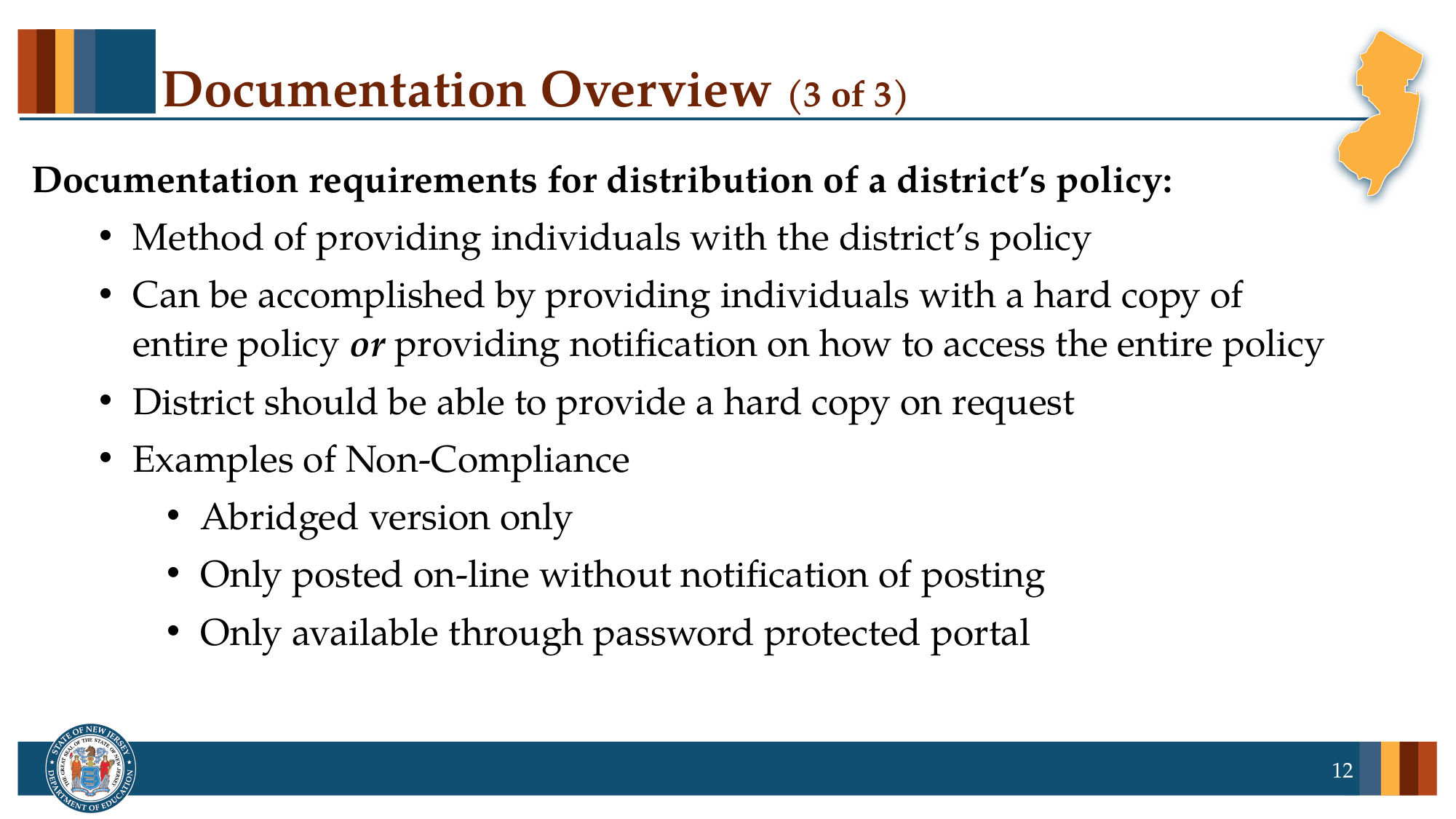

# Documentation Overview (3 of 3)
Documentation requirements for distribution of a district’s policy:
Method of providing individuals with the district’s policy
Can be accomplished by providing individuals with a hard copy of entire policy or providing notification on how to access the entire policy
District should be able to provide a hard copy on request
Examples of Non-Compliance
Abridged version only
Only posted on-line without notification of posting
Only available through password protected portal
12